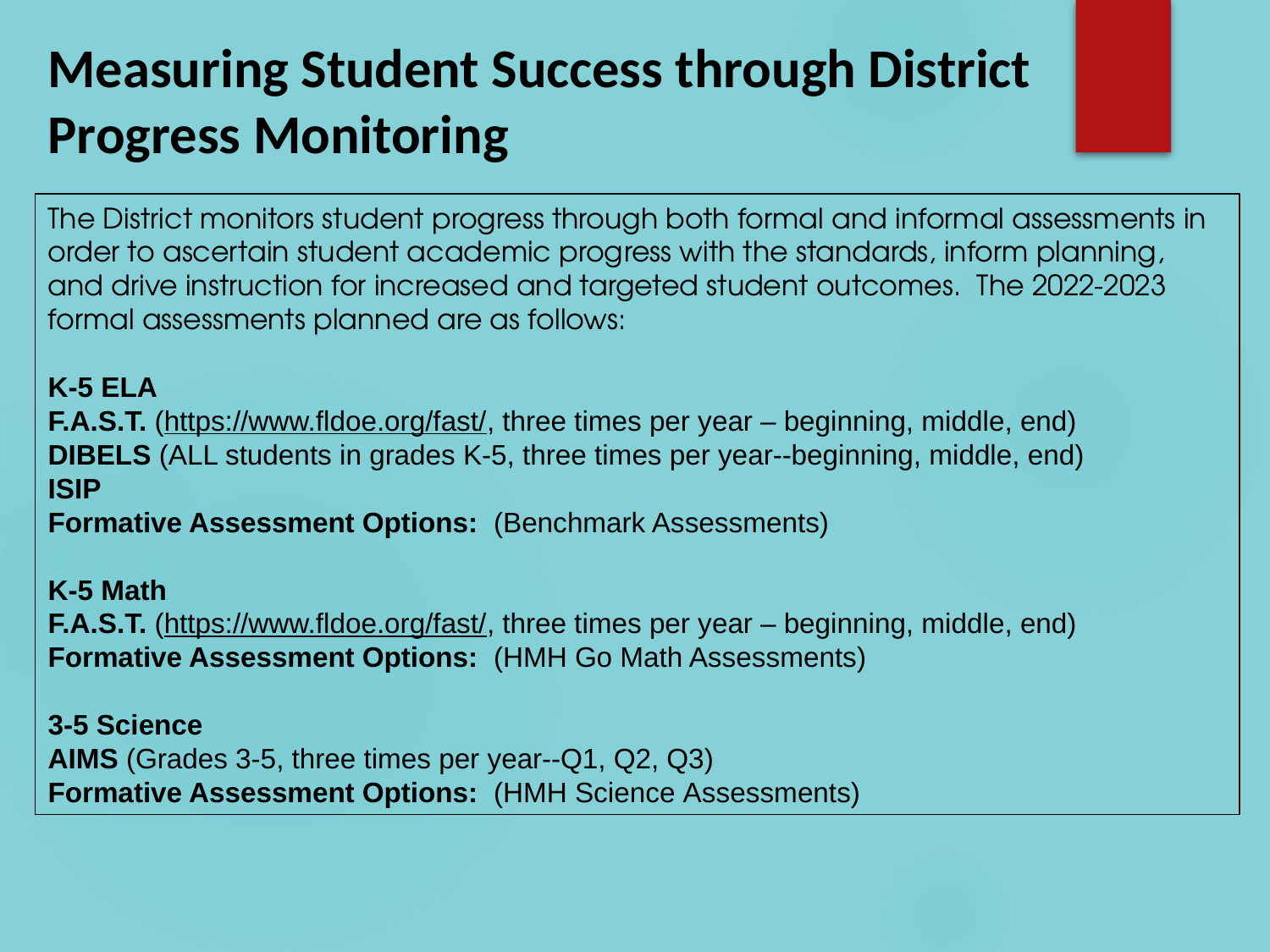

# Measuring Student Success through District Progress Monitoring
The District monitors student progress through both formal and informal assessments in order to ascertain student academic progress with the standards, inform planning, and drive instruction for increased and targeted student outcomes.  The 2022-2023 formal assessments planned are as follows:

K-5 ELA
F.A.S.T. (https://www.fldoe.org/fast/, three times per year – beginning, middle, end)
DIBELS (ALL students in grades K-5, three times per year--beginning, middle, end)
ISIP
Formative Assessment Options:  (Benchmark Assessments)

K-5 Math
F.A.S.T. (https://www.fldoe.org/fast/, three times per year – beginning, middle, end)
Formative Assessment Options:  (HMH Go Math Assessments)

3-5 Science
AIMS (Grades 3-5, three times per year--Q1, Q2, Q3)
Formative Assessment Options:  (HMH Science Assessments)